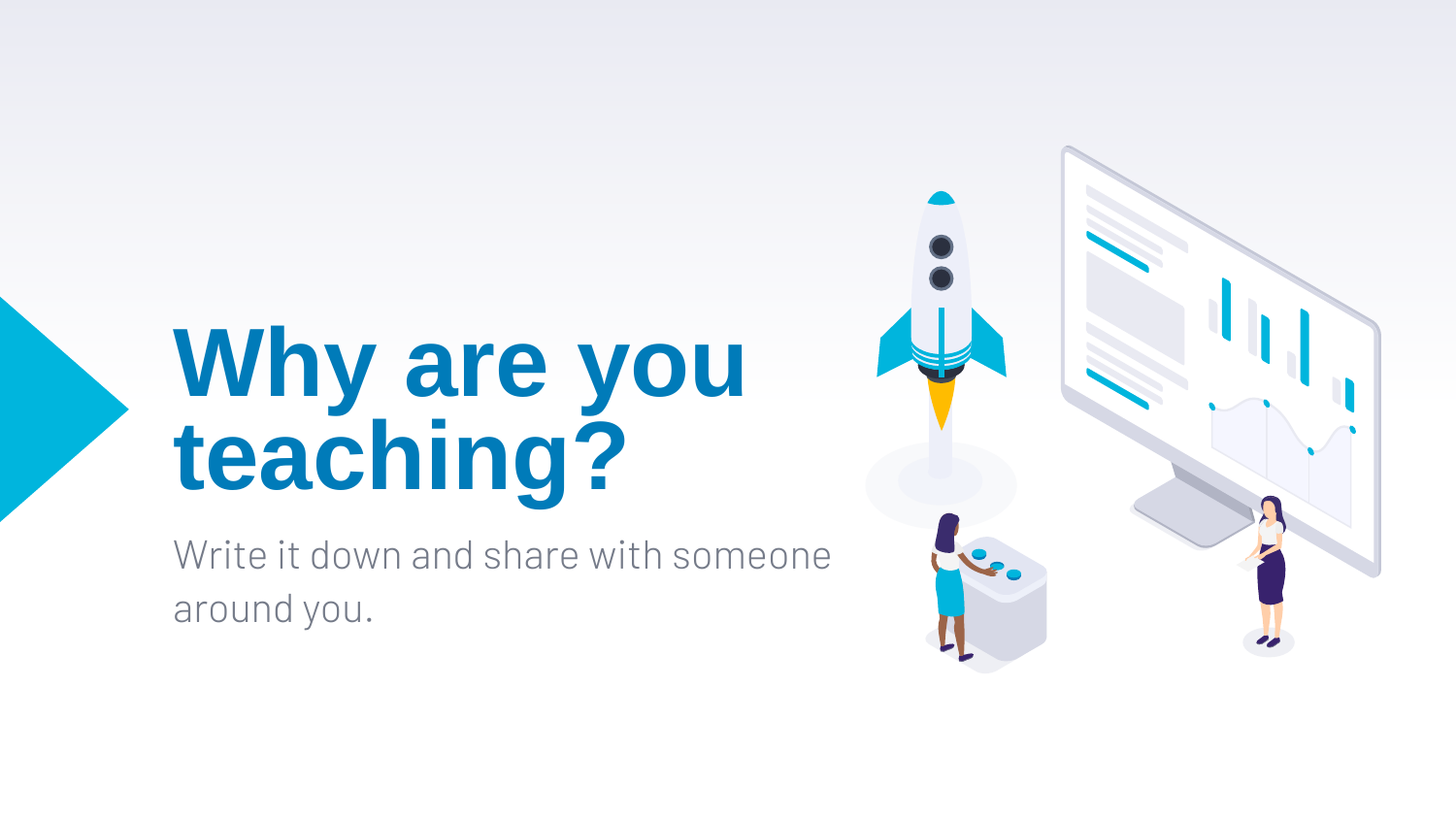

# Why are you teaching?
Write it down and share with someone around you.